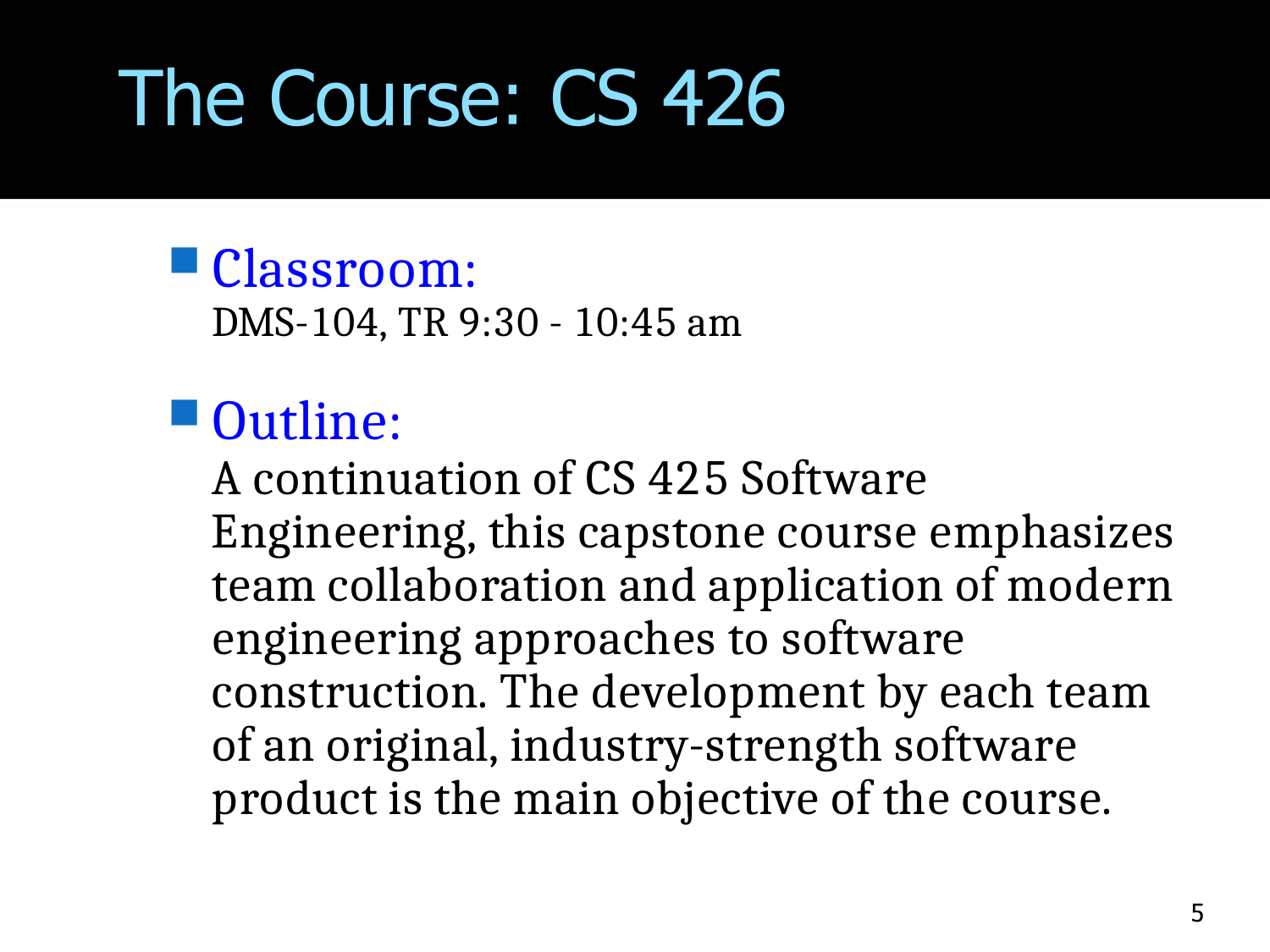

# The Course: CS 426

Classroom:
	DMS-104, TR 9:30 - 10:45 am

Outline:
	A continuation of CS 425 Software Engineering, this capstone course emphasizes team collaboration and application of modern engineering approaches to software construction. The development by each team of an original, industry-strength software product is the main objective of the course.
5